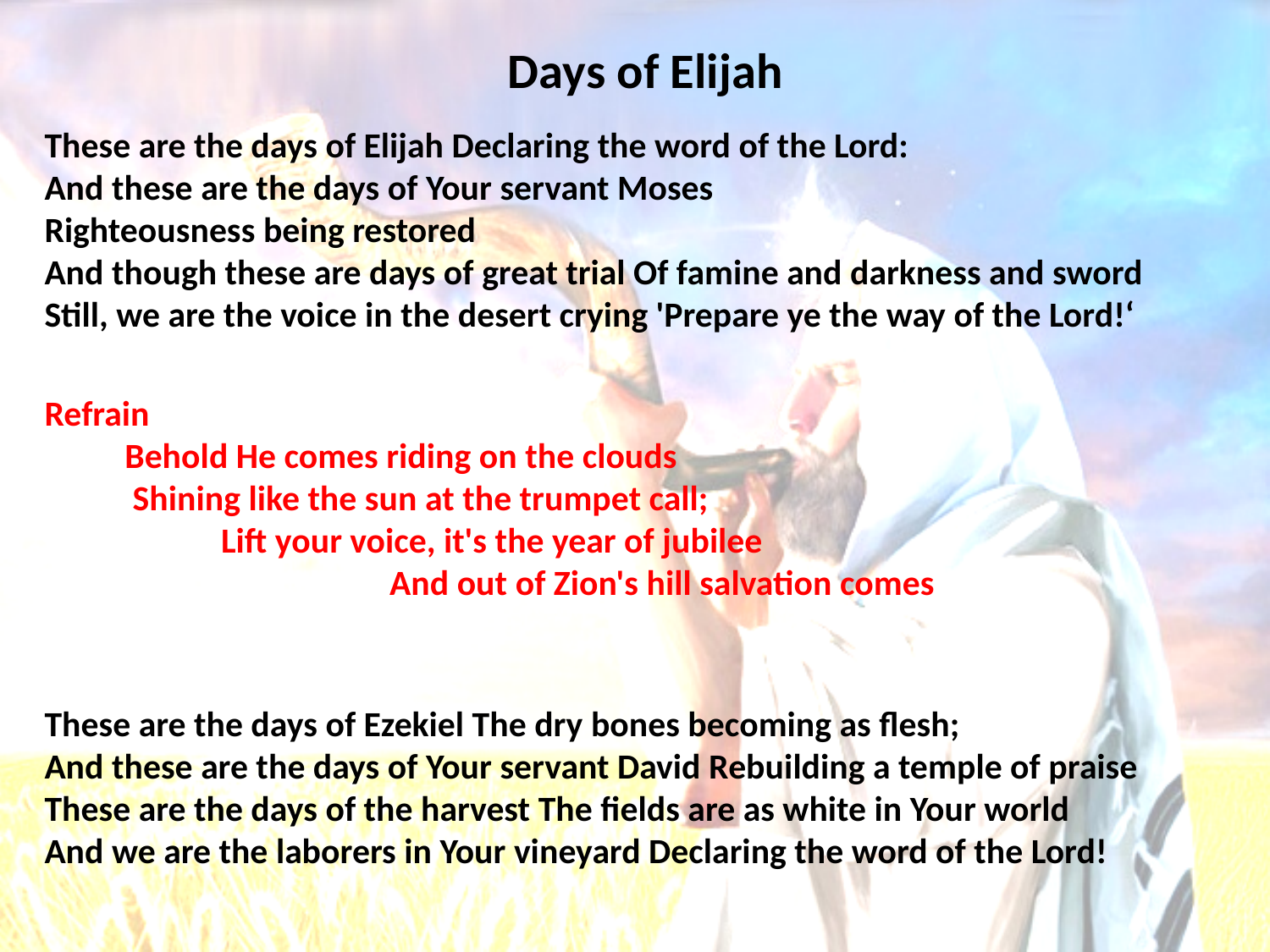

# Days of Elijah
These are the days of Elijah Declaring the word of the Lord:
And these are the days of Your servant Moses
Righteousness being restored
And though these are days of great trial Of famine and darkness and sword
Still, we are the voice in the desert crying 'Prepare ye the way of the Lord!‘

Refrain                                                                                                                                          Behold He comes riding on the clouds                                                                         Shining like the sun at the trumpet call;                                                                                Lift your voice, it's the year of jubilee                                                                                              And out of Zion's hill salvation comes

These are the days of Ezekiel The dry bones becoming as flesh;
And these are the days of Your servant David Rebuilding a temple of praise
These are the days of the harvest The fields are as white in Your world
And we are the laborers in Your vineyard Declaring the word of the Lord!